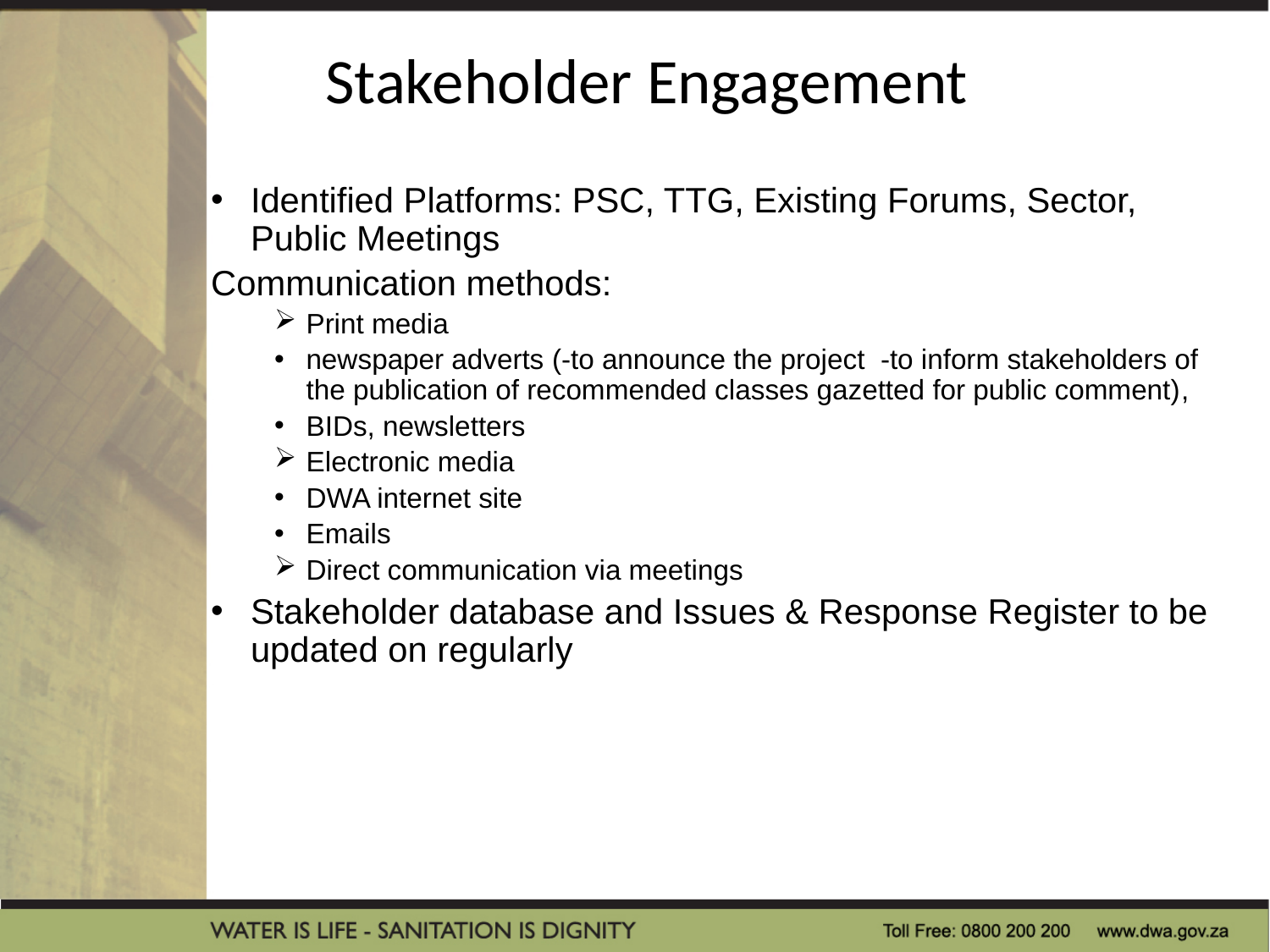

# Stakeholder Engagement
Identified Platforms: PSC, TTG, Existing Forums, Sector, Public Meetings
Communication methods:
Print media
newspaper adverts (-to announce the project  -to inform stakeholders of the publication of recommended classes gazetted for public comment),
BIDs, newsletters
Electronic media
DWA internet site
Emails
Direct communication via meetings
Stakeholder database and Issues & Response Register to be updated on regularly